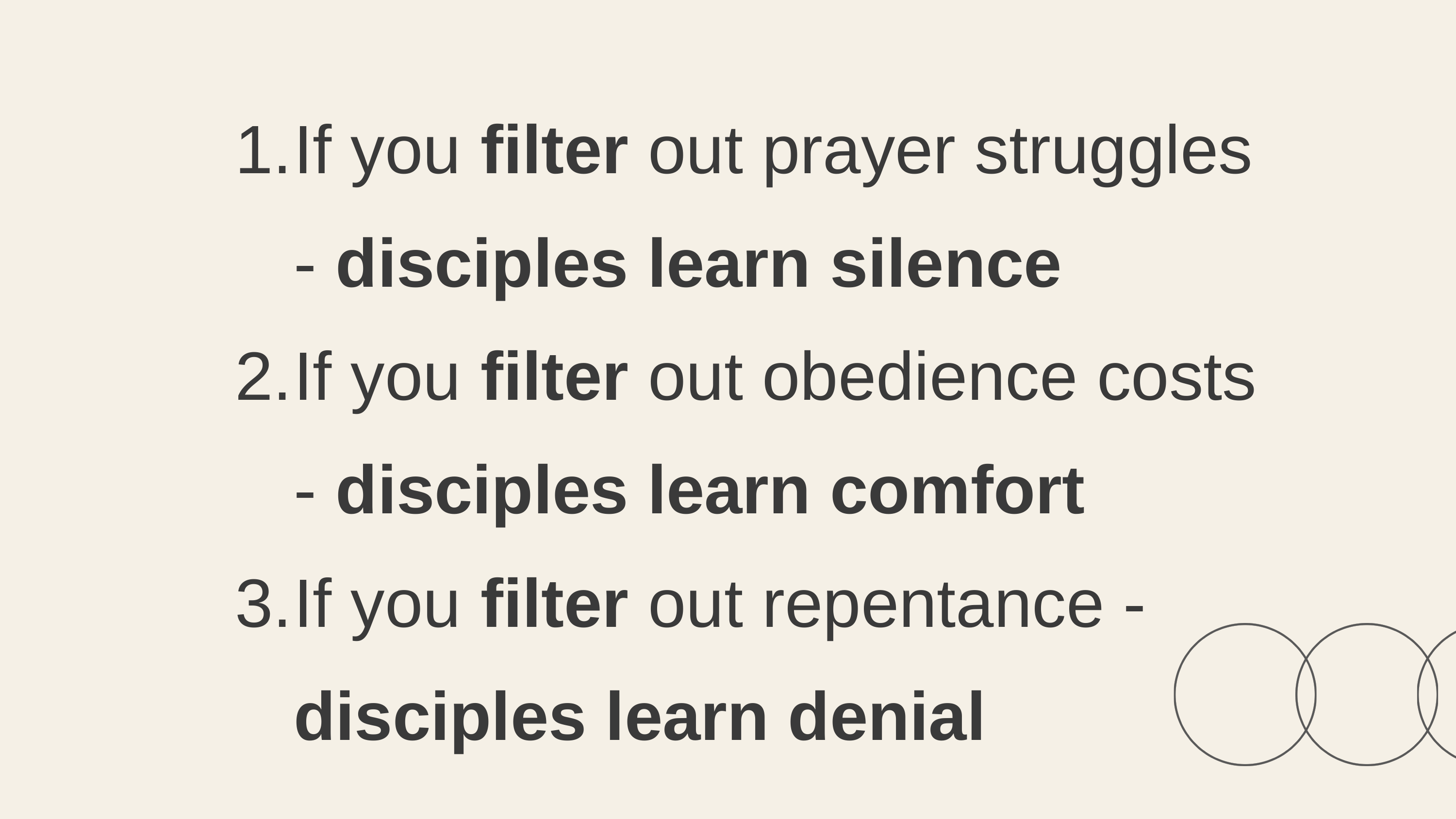

If you filter out prayer struggles - disciples learn silence
If you filter out obedience costs - disciples learn comfort
If you filter out repentance - disciples learn denial